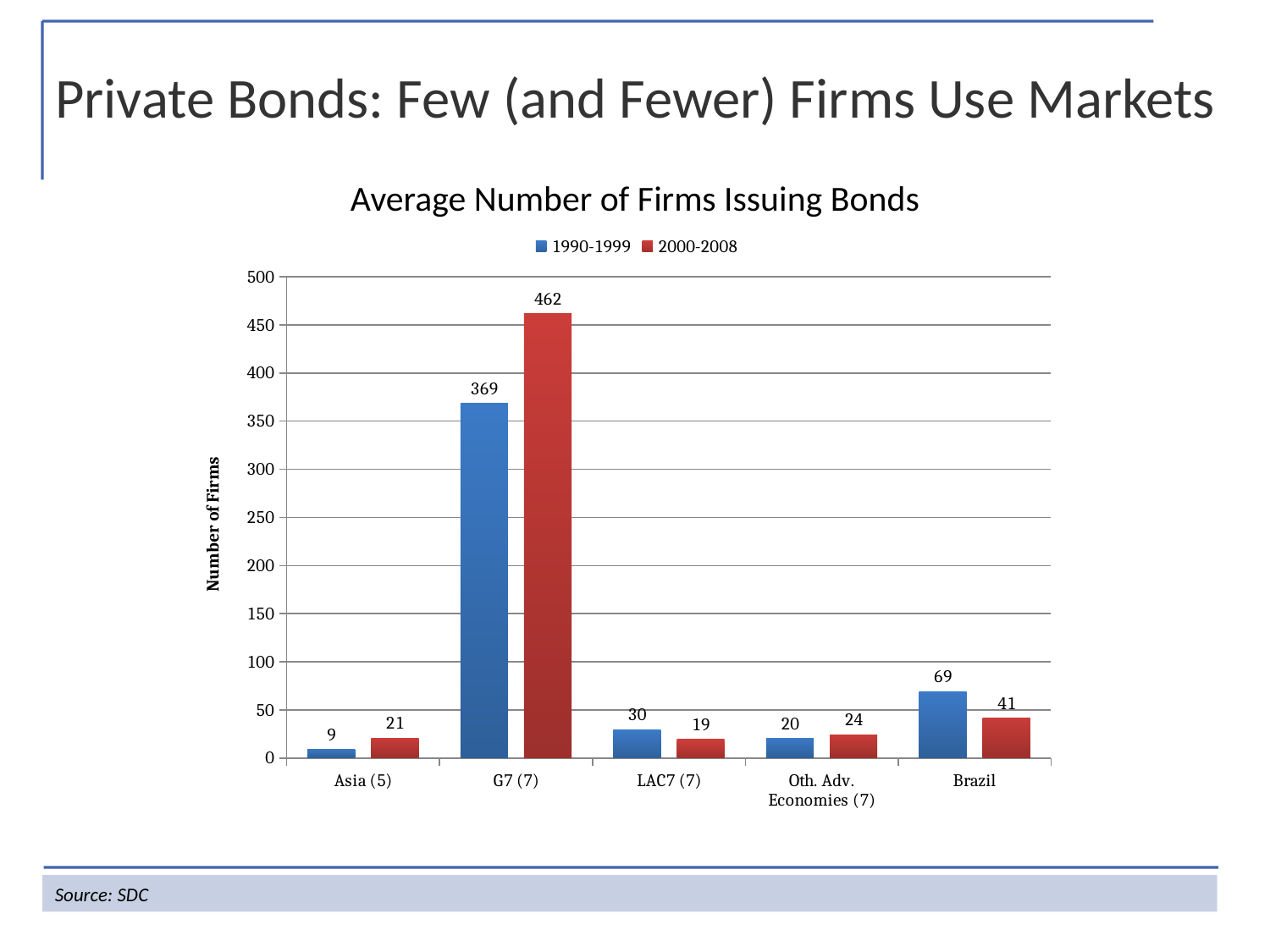

Private Bonds: Few (and Fewer) Firms Use Markets
Average Number of Firms Issuing Bonds

### Chart

| Category | 1990-1999 | 2000-2008 |
|---|---|---|
| Asia (5) | 8.691666999999999 | 20.675 |
| G7 (7) | 368.6884 | 461.71429999999964 |
| LAC7 (7) | 29.555329999999923 | 19.14286 |
| Oth. Adv. Economies (7) | 20.20740999999999 | 24.077380000000005 |
| Brazil | 69.0 | 41.375 |
Source: SDC